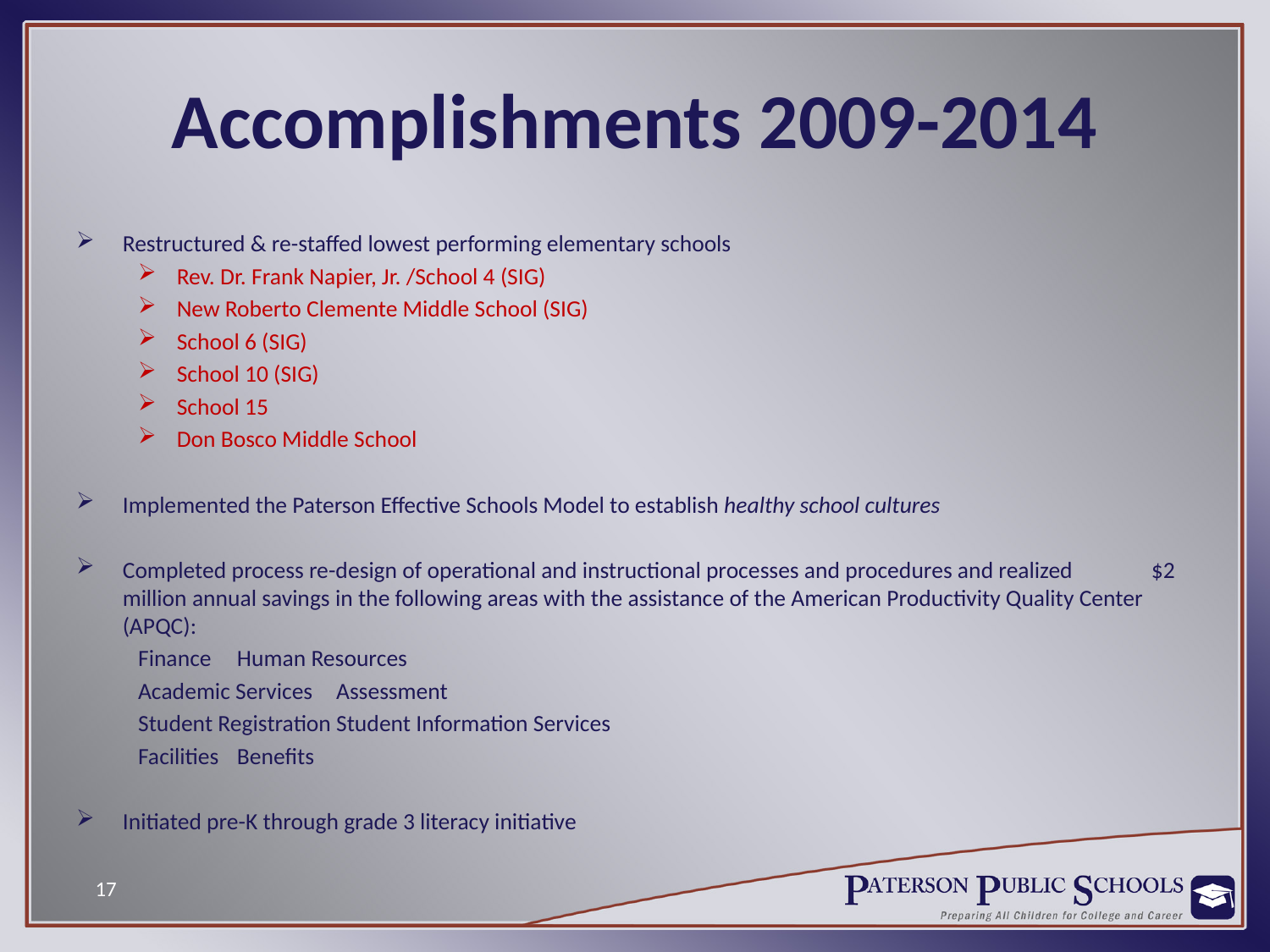

# Accomplishments 2009-2014
Restructured & re-staffed lowest performing elementary schools
Rev. Dr. Frank Napier, Jr. /School 4 (SIG)
New Roberto Clemente Middle School (SIG)
School 6 (SIG)
School 10 (SIG)
School 15
Don Bosco Middle School

Implemented the Paterson Effective Schools Model to establish healthy school cultures

Completed process re-design of operational and instructional processes and procedures and realized               $2 million annual savings in the following areas with the assistance of the American Productivity Quality Center (APQC):
Finance		Human Resources
Academic Services		Assessment
Student Registration	Student Information Services
Facilities		Benefits

Initiated pre-K through grade 3 literacy initiative

17